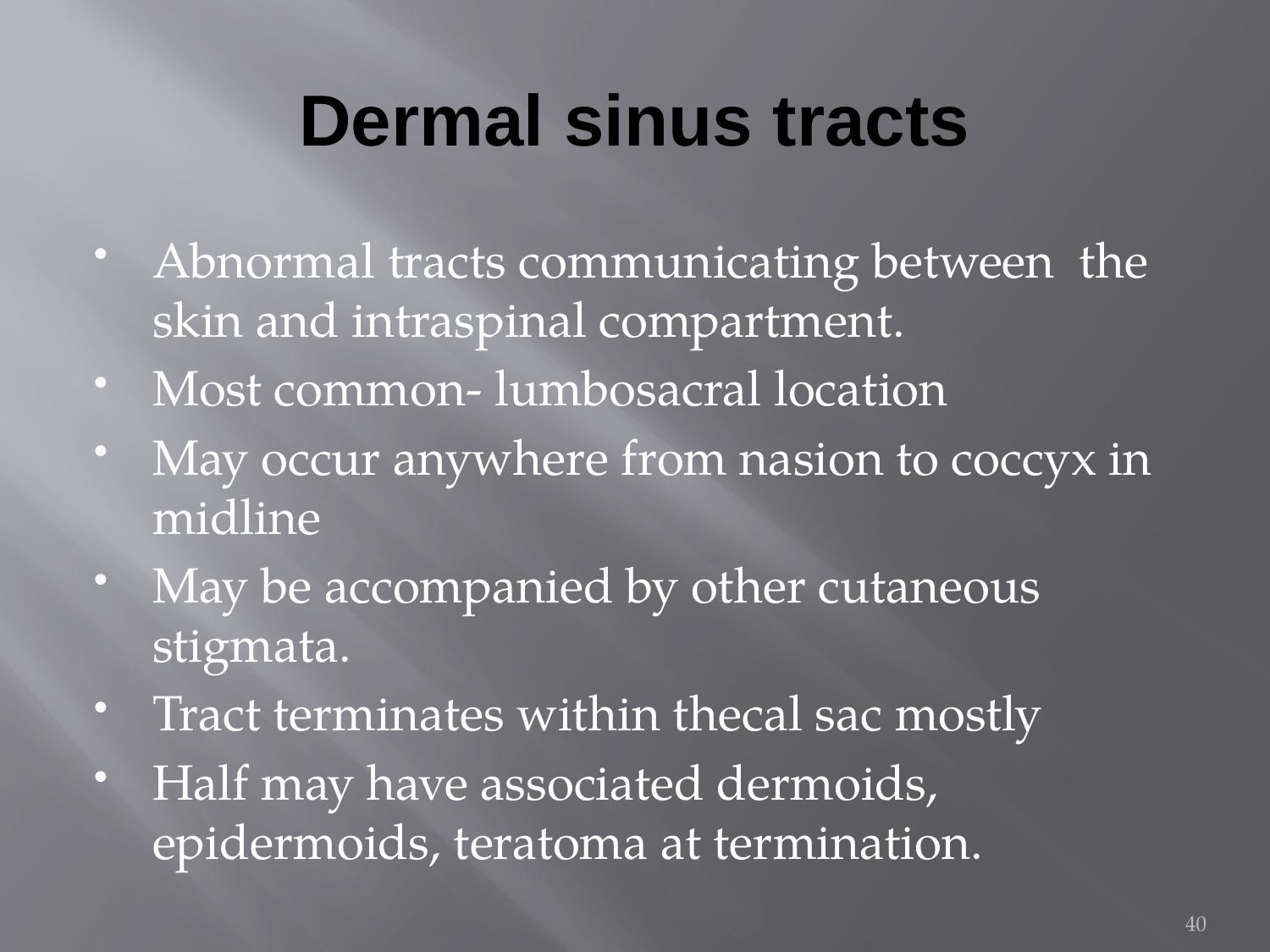

# Dermal sinus tracts
Abnormal tracts communicating between  the skin and intraspinal compartment.
Most common- lumbosacral location
May occur anywhere from nasion to coccyx in midline
May be accompanied by other cutaneous stigmata.
Tract terminates within thecal sac mostly
Half may have associated dermoids, epidermoids, teratoma at termination.
40